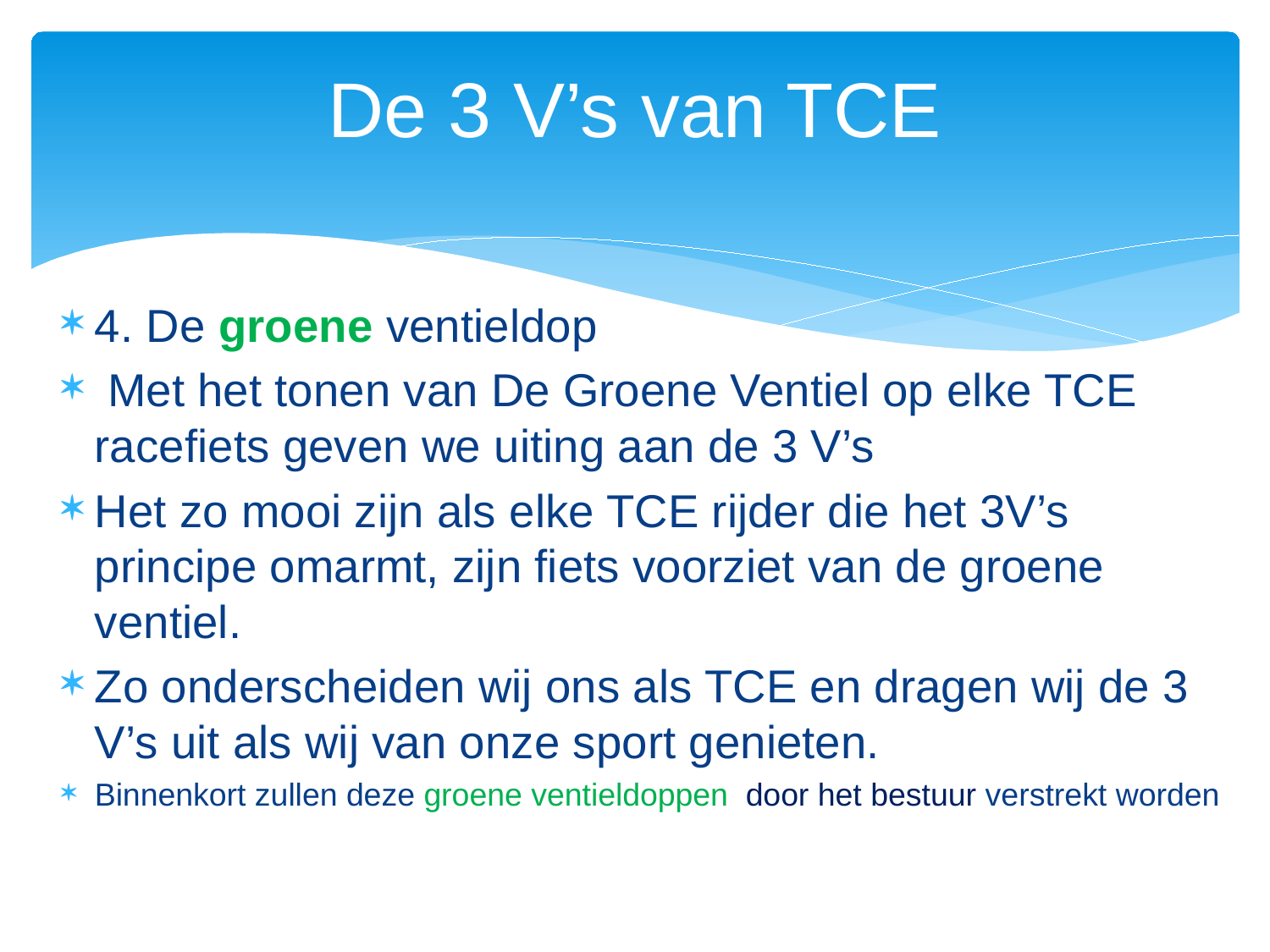

# De 3 V’s van TCE
4. De groene ventieldop
 Met het tonen van De Groene Ventiel op elke TCE racefiets geven we uiting aan de 3 V’s
Het zo mooi zijn als elke TCE rijder die het 3V’s principe omarmt, zijn fiets voorziet van de groene ventiel.
Zo onderscheiden wij ons als TCE en dragen wij de 3 V’s uit als wij van onze sport genieten.
Binnenkort zullen deze groene ventieldoppen  door het bestuur verstrekt worden